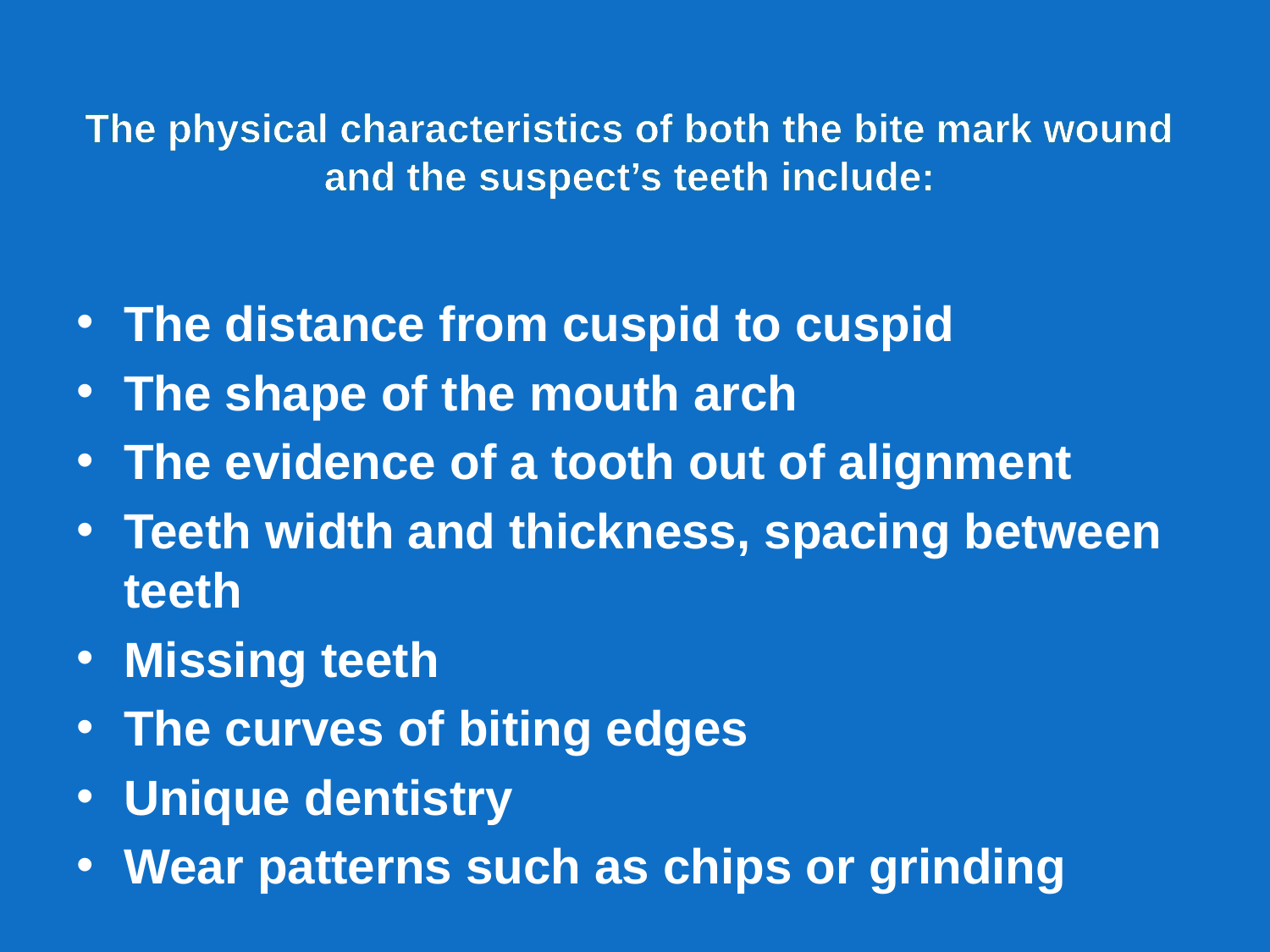

# The physical characteristics of both the bite mark wound and the suspect’s teeth include:
The distance from cuspid to cuspid
The shape of the mouth arch
The evidence of a tooth out of alignment
Teeth width and thickness, spacing between teeth
Missing teeth
The curves of biting edges
Unique dentistry
Wear patterns such as chips or grinding